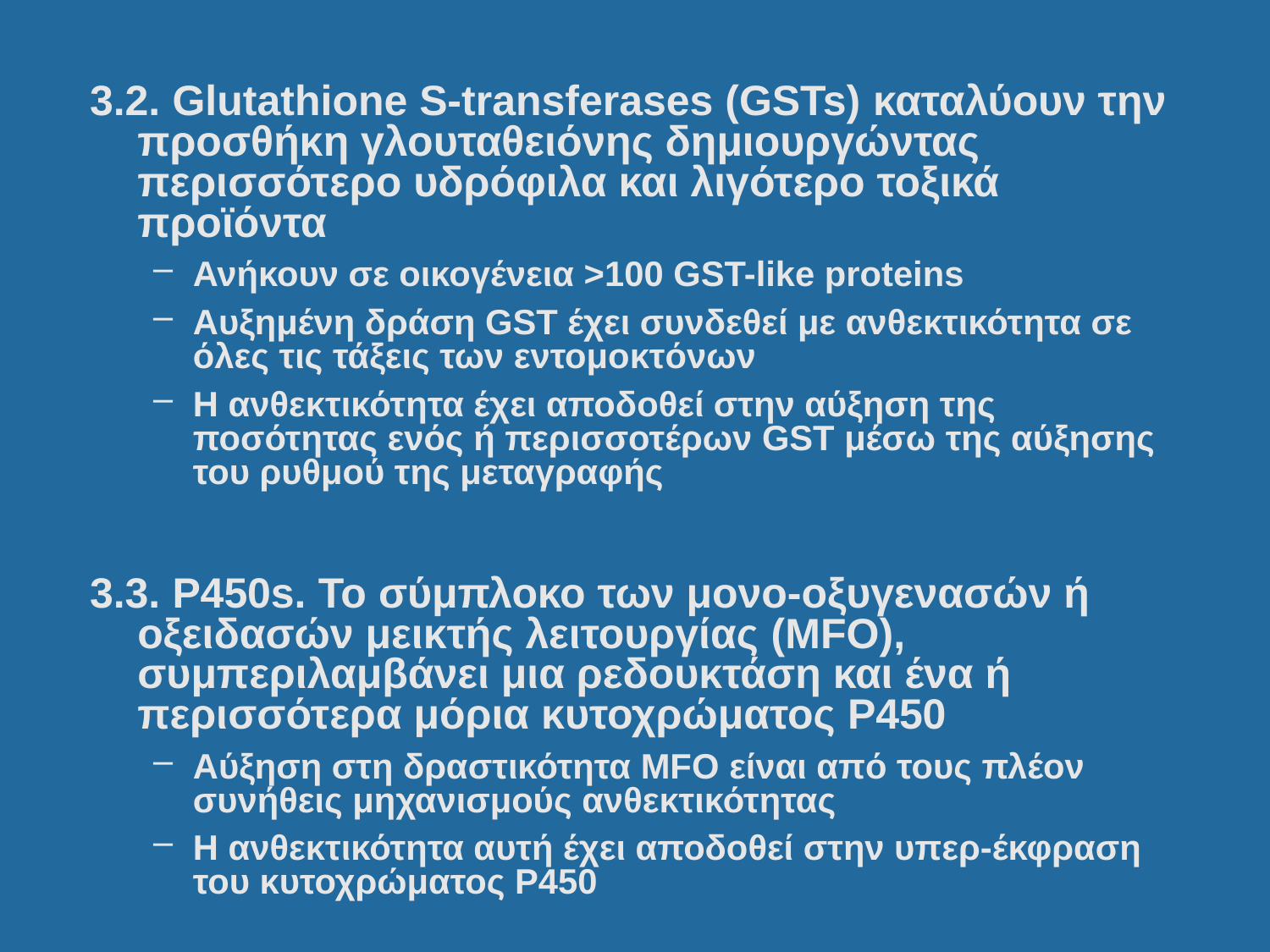

3.2. Glutathione S-transferases (GSTs) καταλύουν την προσθήκη γλουταθειόνης δημιουργώντας περισσότερο υδρόφιλα και λιγότερο τοξικά προϊόντα
Ανήκουν σε οικογένεια >100 GST-like proteins
Αυξημένη δράση GST έχει συνδεθεί με ανθεκτικότητα σε όλες τις τάξεις των εντομοκτόνων
Η ανθεκτικότητα έχει αποδοθεί στην αύξηση της ποσότητας ενός ή περισσοτέρων GST μέσω της αύξησης του ρυθμού της μεταγραφής

3.3. P450s. Το σύμπλοκο των μονο-οξυγενασών ή οξειδασών μεικτής λειτουργίας (MFO), συμπεριλαμβάνει μια ρεδουκτάση και ένα ή περισσότερα μόρια κυτοχρώματος P450
Αύξηση στη δραστικότητα MFO είναι από τους πλέον συνήθεις μηχανισμούς ανθεκτικότητας
Η ανθεκτικότητα αυτή έχει αποδοθεί στην υπερ-έκφραση του κυτοχρώματος P450